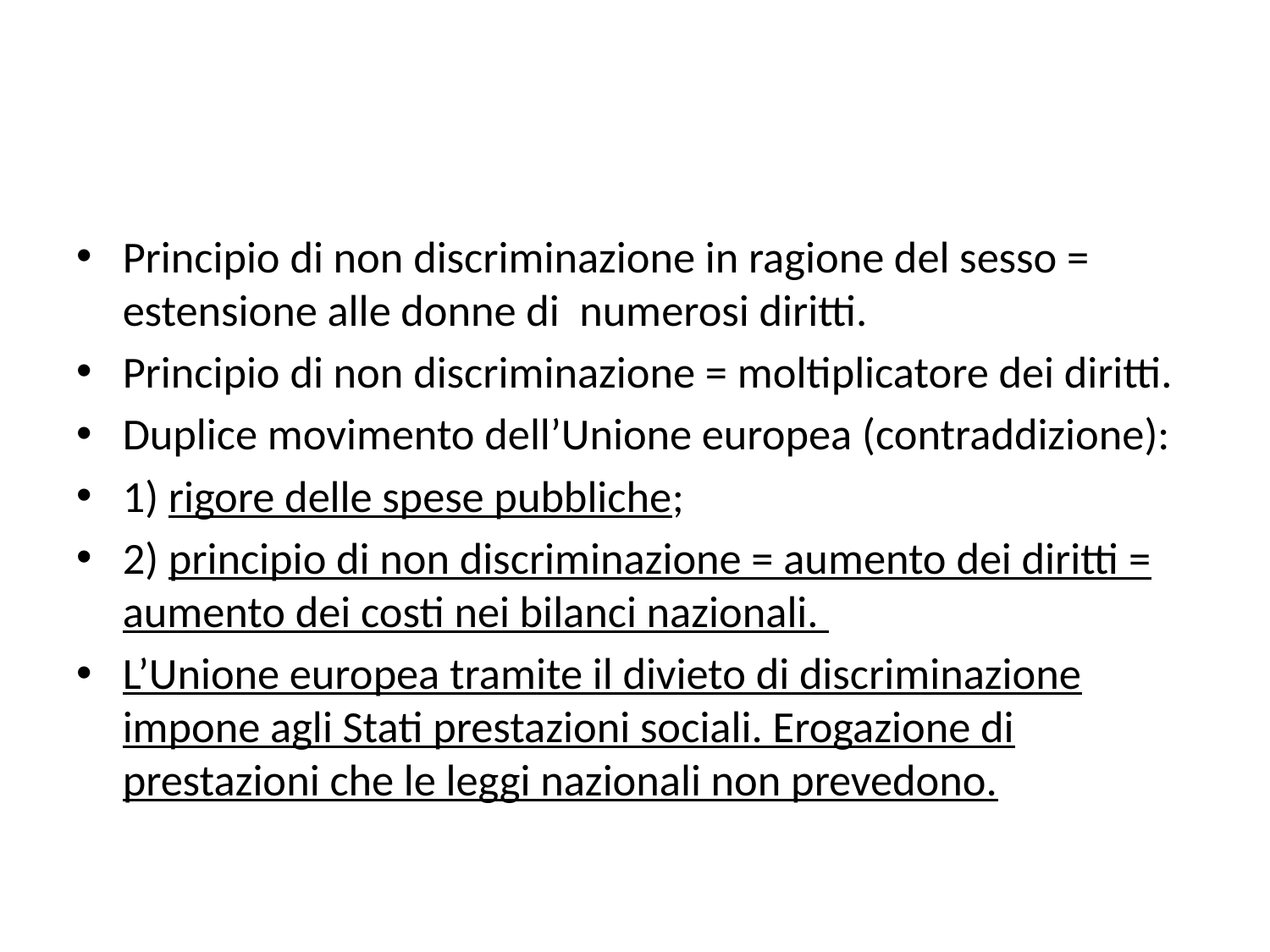

#
Principio di non discriminazione in ragione del sesso = estensione alle donne di  numerosi diritti.
Principio di non discriminazione = moltiplicatore dei diritti.
Duplice movimento dell’Unione europea (contraddizione):
1) rigore delle spese pubbliche;
2) principio di non discriminazione = aumento dei diritti = aumento dei costi nei bilanci nazionali.
L’Unione europea tramite il divieto di discriminazione impone agli Stati prestazioni sociali. Erogazione di prestazioni che le leggi nazionali non prevedono.